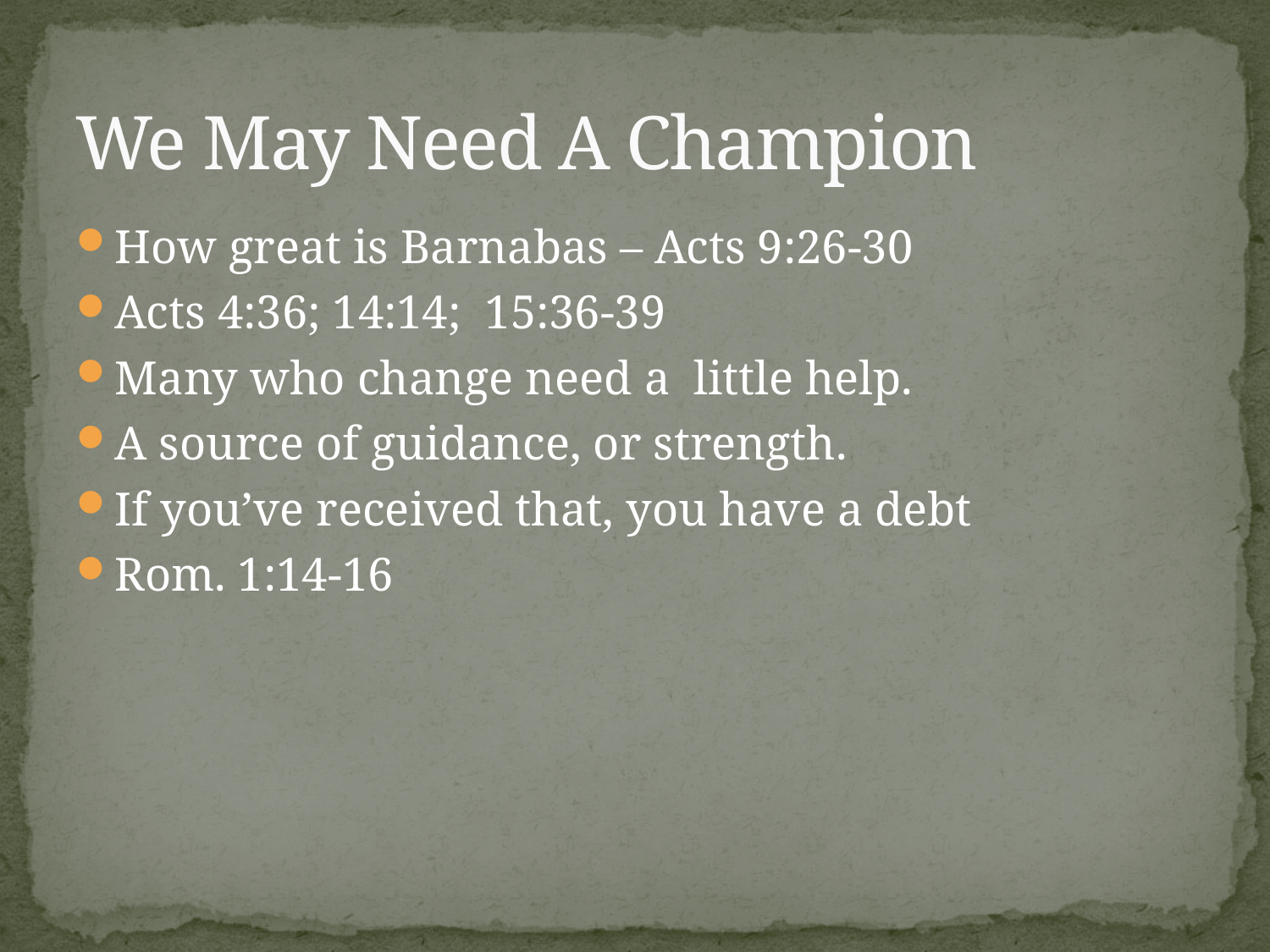

# We May Need A Champion
How great is Barnabas – Acts 9:26-30
Acts 4:36; 14:14;  15:36-39
Many who change need a  little help.
A source of guidance, or strength.
If you’ve received that, you have a debt
Rom. 1:14-16